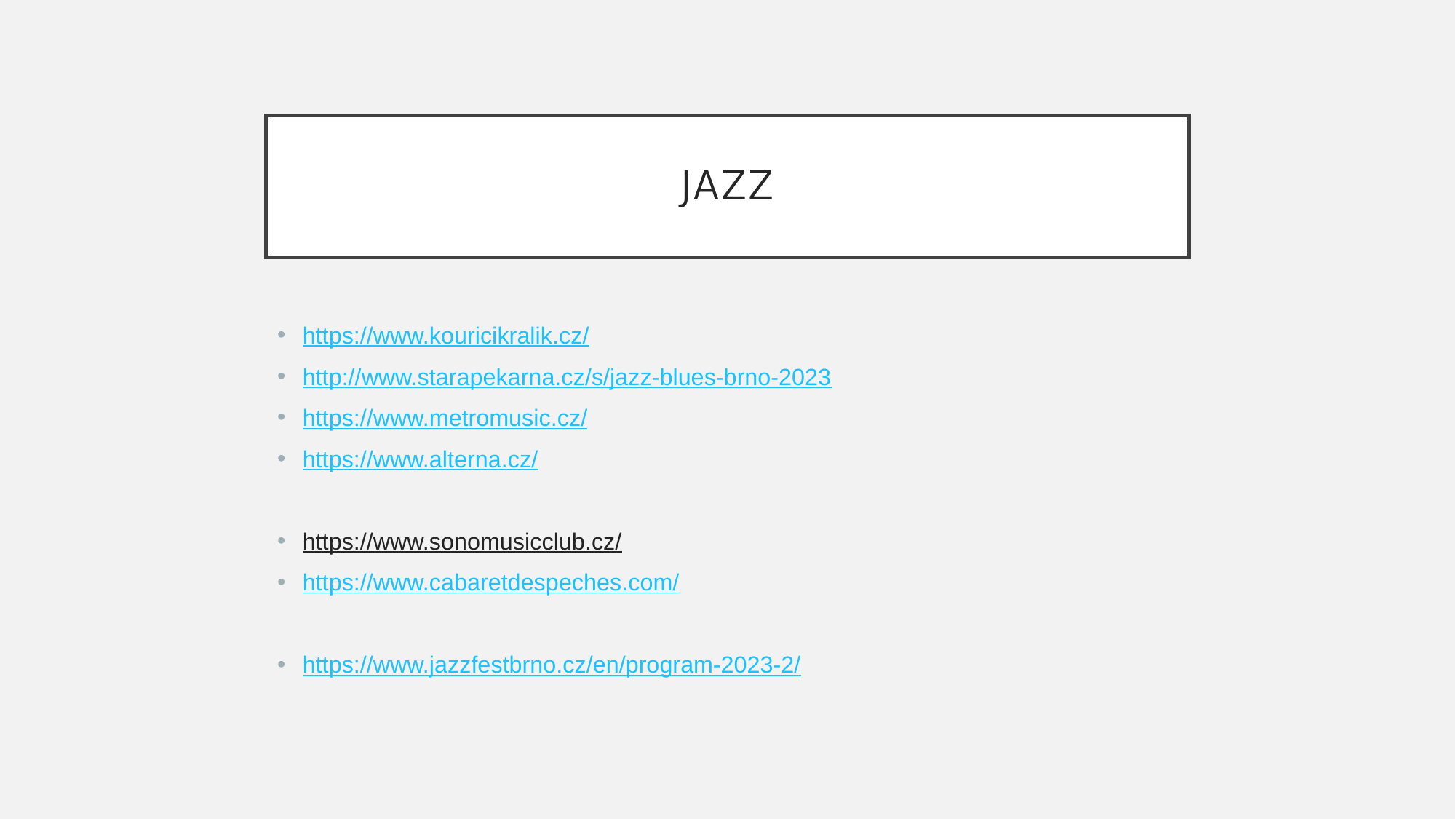

# jazz
https://www.kouricikralik.cz/
http://www.starapekarna.cz/s/jazz-blues-brno-2023
https://www.metromusic.cz/
https://www.alterna.cz/

https://www.sonomusicclub.cz/
https://www.cabaretdespeches.com/

https://www.jazzfestbrno.cz/en/program-2023-2/